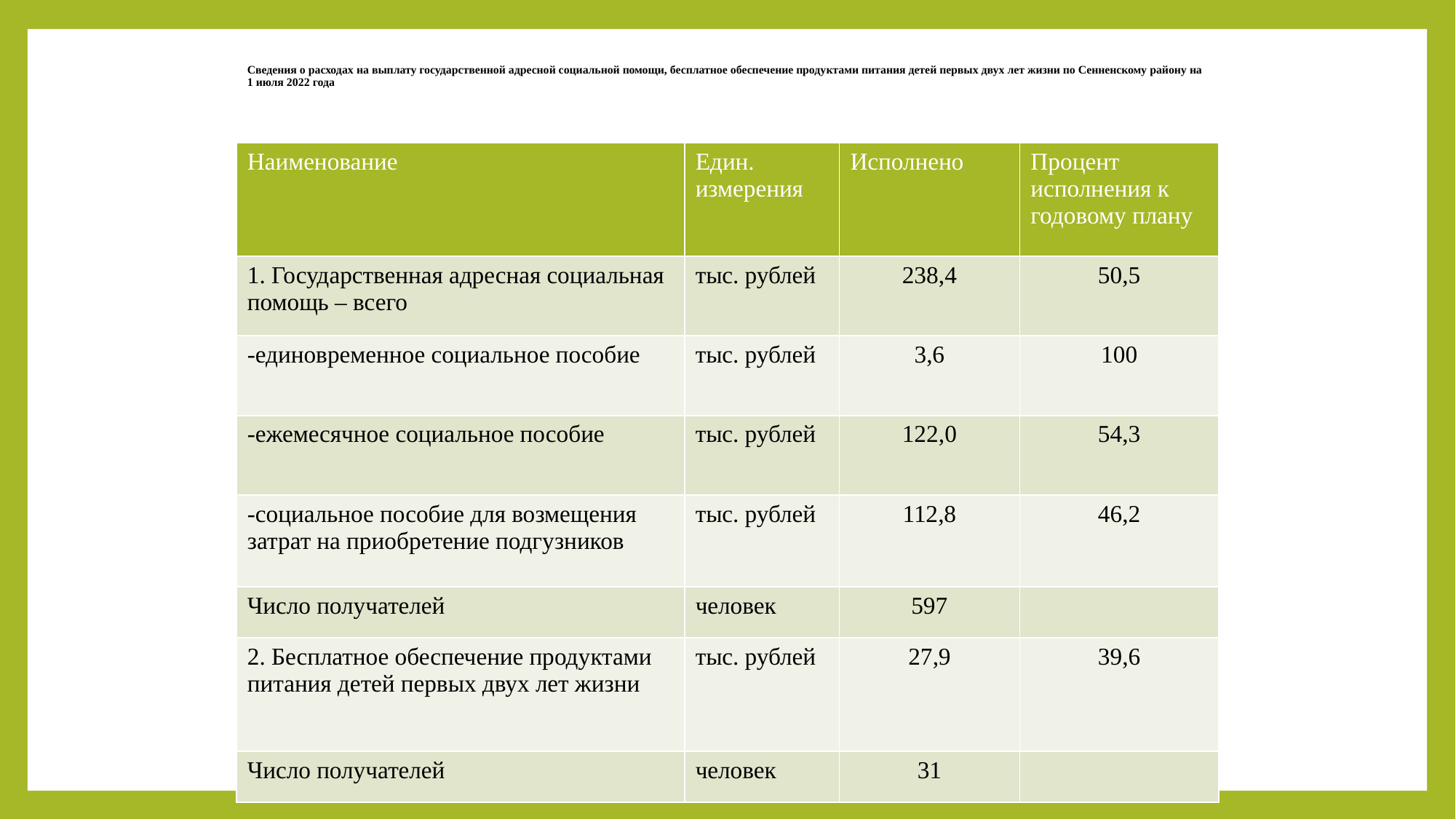

# Сведения о расходах на выплату государственной адресной социальной помощи, бесплатное обеспечение продуктами питания детей первых двух лет жизни по Сенненскому району на 1 июля 2022 года
| Наименование | Един. измерения | Исполнено | Процент исполнения к годовому плану |
| --- | --- | --- | --- |
| 1. Государственная адресная социальная помощь – всего | тыс. рублей | 238,4 | 50,5 |
| -единовременное социальное пособие | тыс. рублей | 3,6 | 100 |
| -ежемесячное социальное пособие | тыс. рублей | 122,0 | 54,3 |
| -социальное пособие для возмещения затрат на приобретение подгузников | тыс. рублей | 112,8 | 46,2 |
| Число получателей | человек | 597 |  |
| 2. Бесплатное обеспечение продуктами питания детей первых двух лет жизни | тыс. рублей | 27,9 | 39,6 |
| Число получателей | человек | 31 |  |